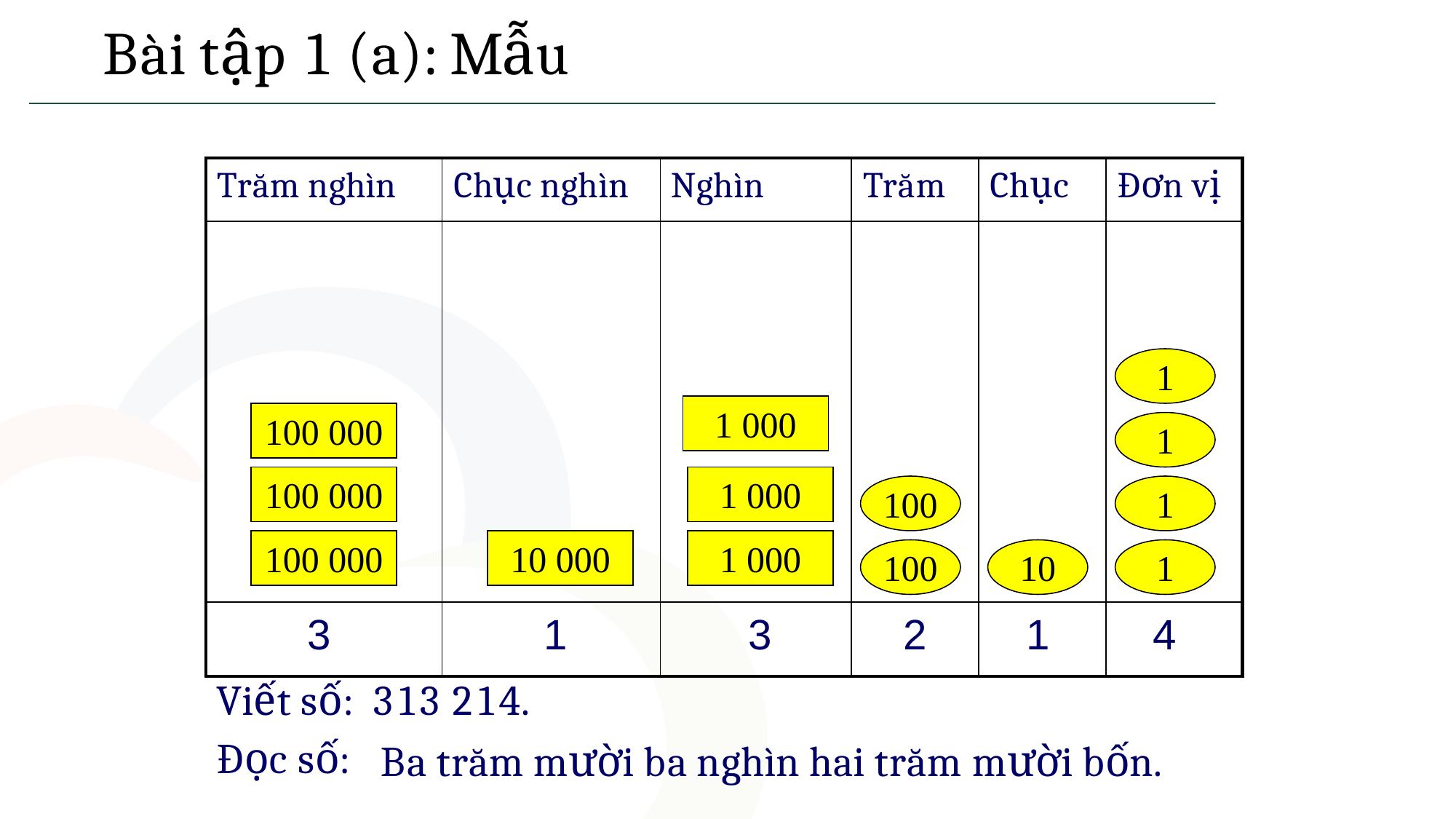

Bài tập 1 (a): Mẫu

| Trăm nghìn | Chục nghìn | Nghìn | Trăm | Chục | Đơn vị |
| --- | --- | --- | --- | --- | --- |
|  |  |  |  |  |  |
|  |  |  |  |  |  |
1
1
1
1
1 000
1 000
1 000
100 000
100 000
100 000
100
100
10 000
10
| 3 |
| --- |
| 1 |
| --- |
| 3 |
| --- |
| 2 |
| --- |
| 1 |
| --- |
| 4 |
| --- |
| Viết số: Đọc số: |
| --- |
| 313 214. |
| --- |
| Ba trăm mười ba nghìn hai trăm mười bốn. |
| --- |